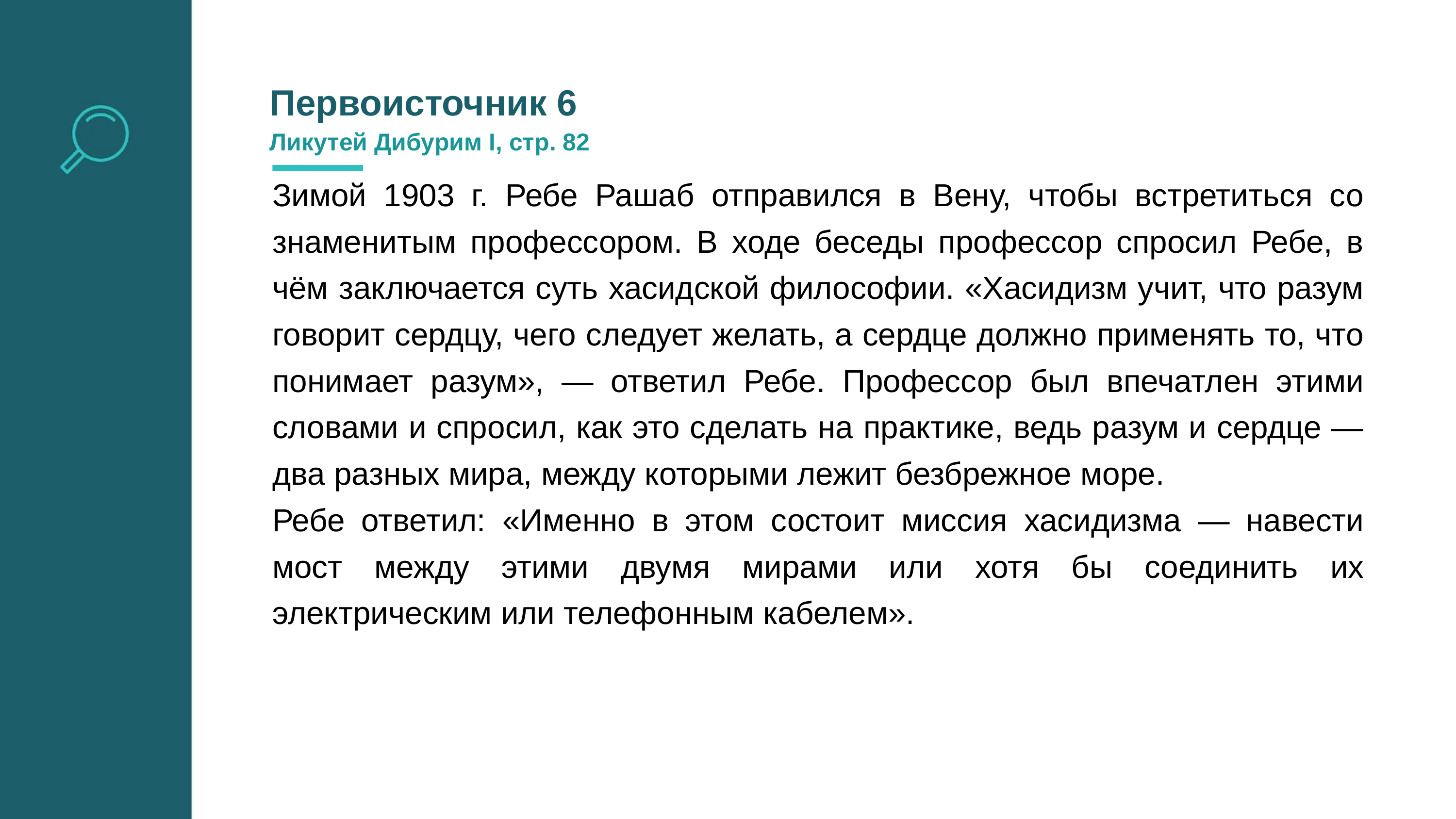

Первоисточник 6
Ликутей Дибурим I, стр. 82
Зимой 1903 г. Ребе Рашаб отправился в Вену, чтобы встретиться со знаменитым профессором. В ходе беседы профессор спросил Ребе, в чём заключается суть хасидской философии. «Хасидизм учит, что разум говорит сердцу, чего следует желать, а сердце должно применять то, что понимает разум», — ответил Ребе. Профессор был впечатлен этими словами и спросил, как это сделать на практике, ведь разум и сердце — два разных мира, между которыми лежит безбрежное море.
Ребе ответил: «Именно в этом состоит миссия хасидизма — навести мост между этими двумя мирами или хотя бы соединить их электрическим или телефонным кабелем».